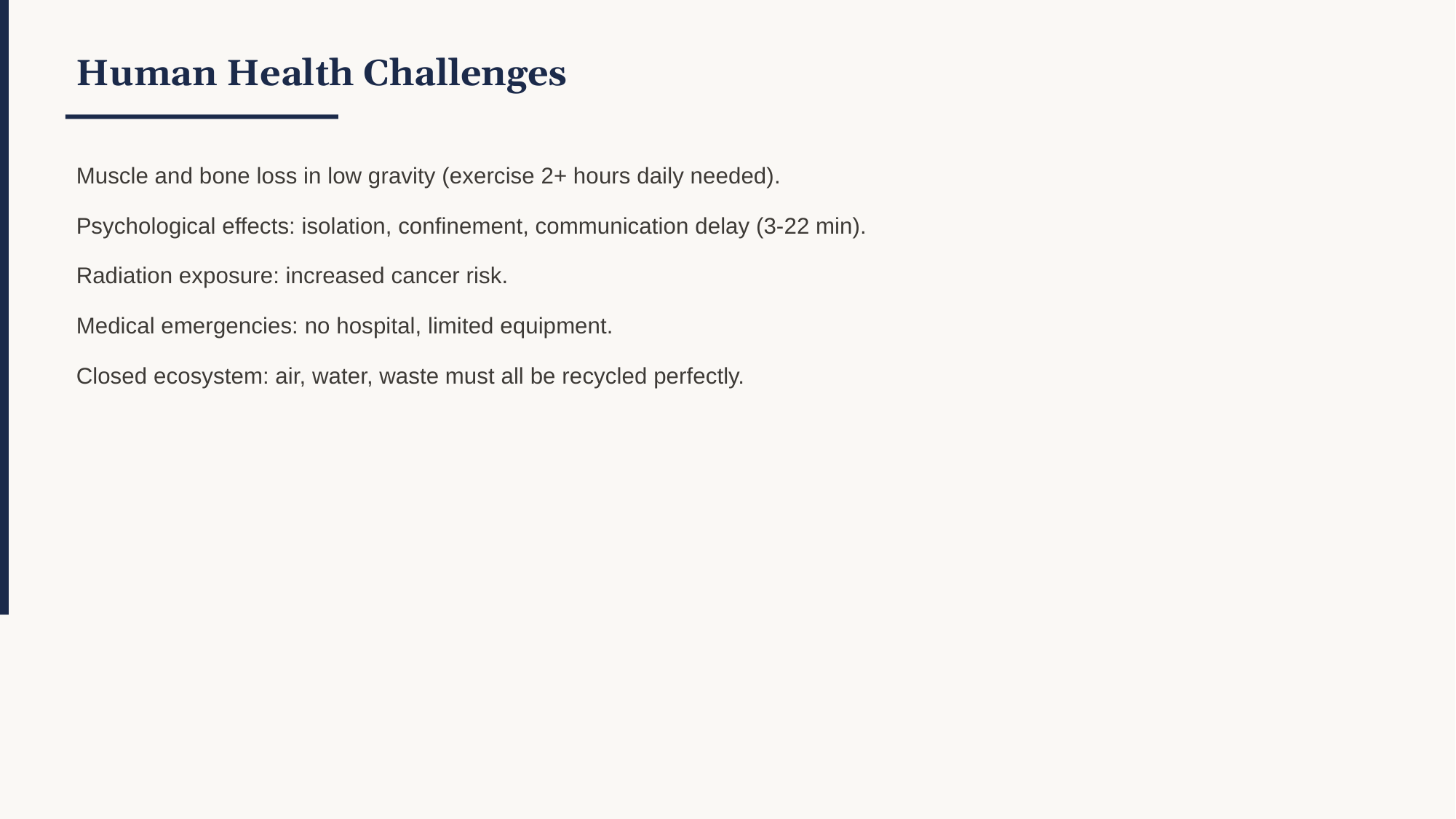

Human Health Challenges

Muscle and bone loss in low gravity (exercise 2+ hours daily needed).
Psychological effects: isolation, confinement, communication delay (3-22 min).
Radiation exposure: increased cancer risk.
Medical emergencies: no hospital, limited equipment.
Closed ecosystem: air, water, waste must all be recycled perfectly.